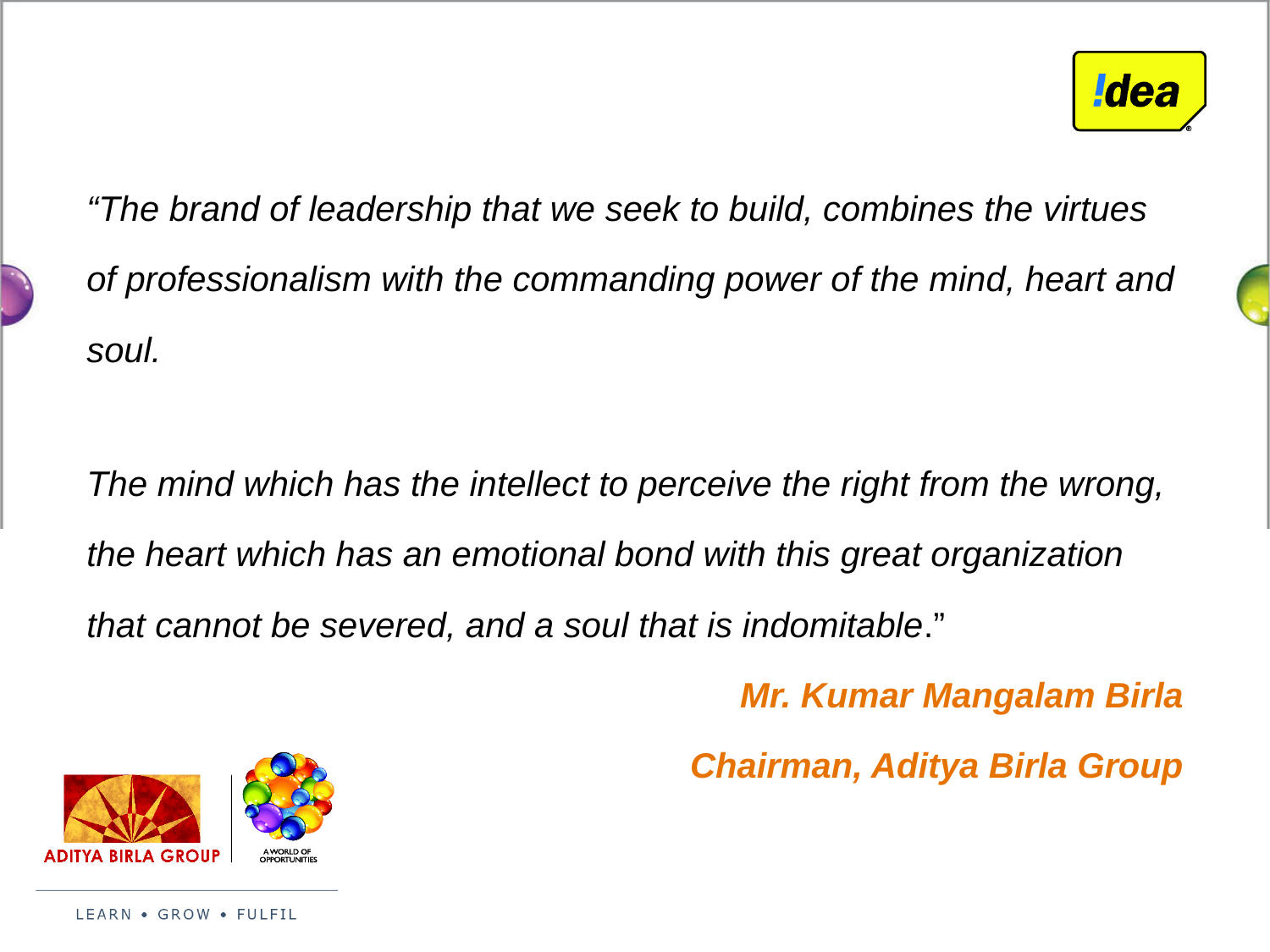

“The brand of leadership that we seek to build, combines the virtues
of professionalism with the commanding power of the mind, heart and
soul.
The mind which has the intellect to perceive the right from the wrong,
the heart which has an emotional bond with this great organization
that cannot be severed, and a soul that is indomitable.”
Mr. Kumar Mangalam Birla
Chairman, Aditya Birla Group